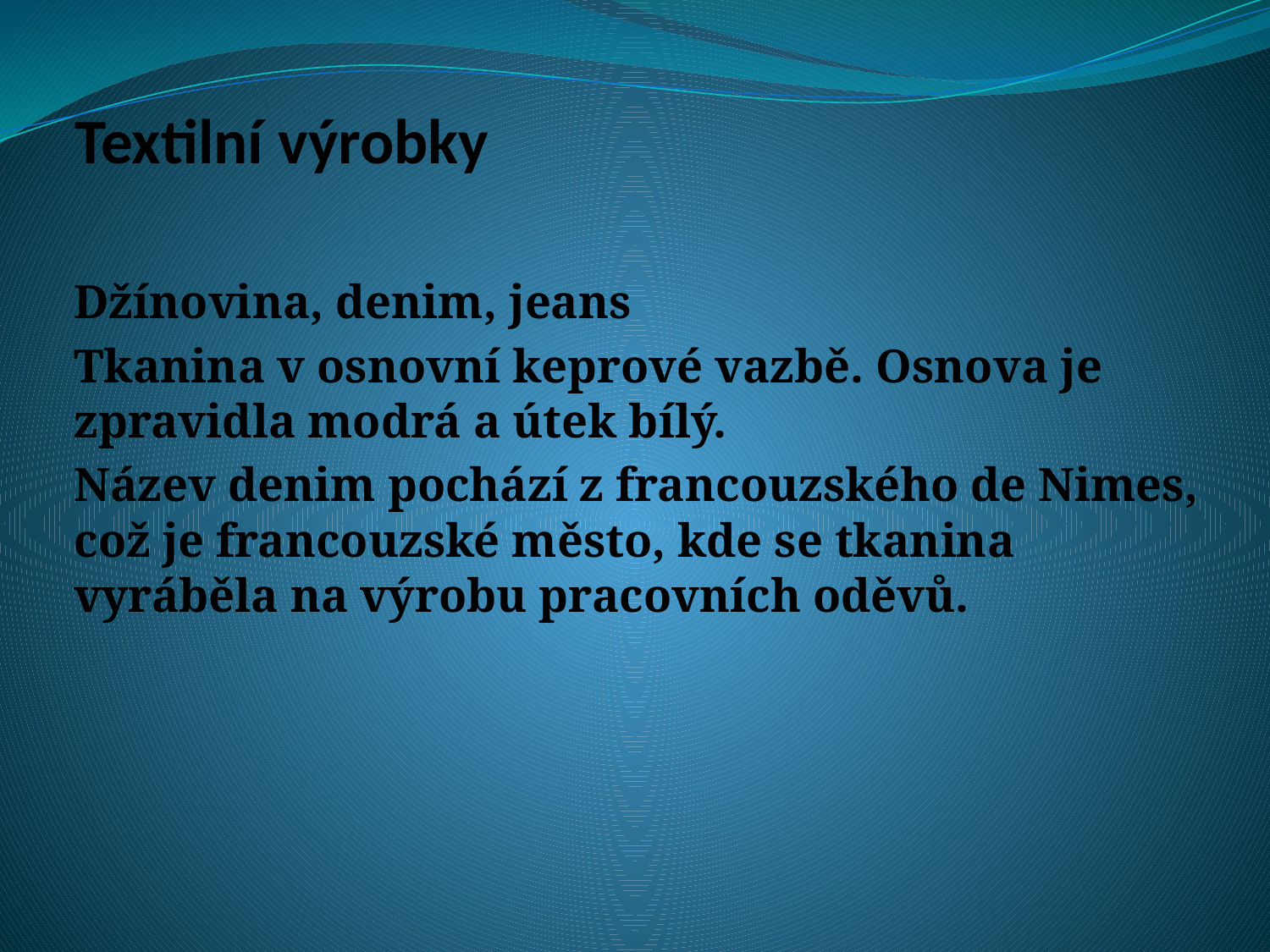

# Textilní výrobky
Džínovina, denim, jeans
Tkanina v osnovní keprové vazbě. Osnova je zpravidla modrá a útek bílý.
Název denim pochází z francouzského de Nimes, což je francouzské město, kde se tkanina vyráběla na výrobu pracovních oděvů.